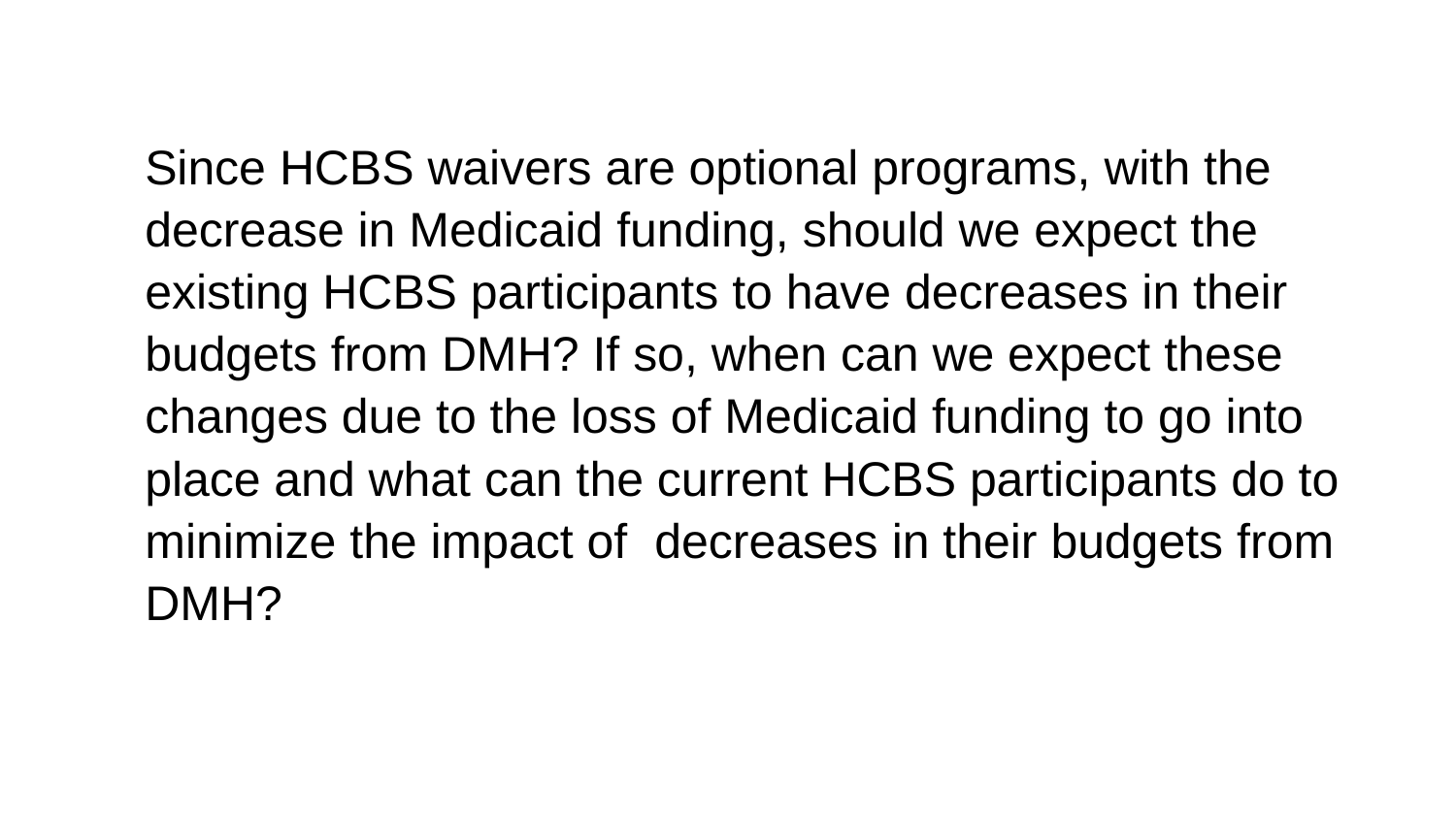

# Since HCBS waivers are optional programs, with the decrease in Medicaid funding, should we expect the existing HCBS participants to have decreases in their budgets from DMH? If so, when can we expect these changes due to the loss of Medicaid funding to go into place and what can the current HCBS participants do to minimize the impact of  decreases in their budgets from DMH?